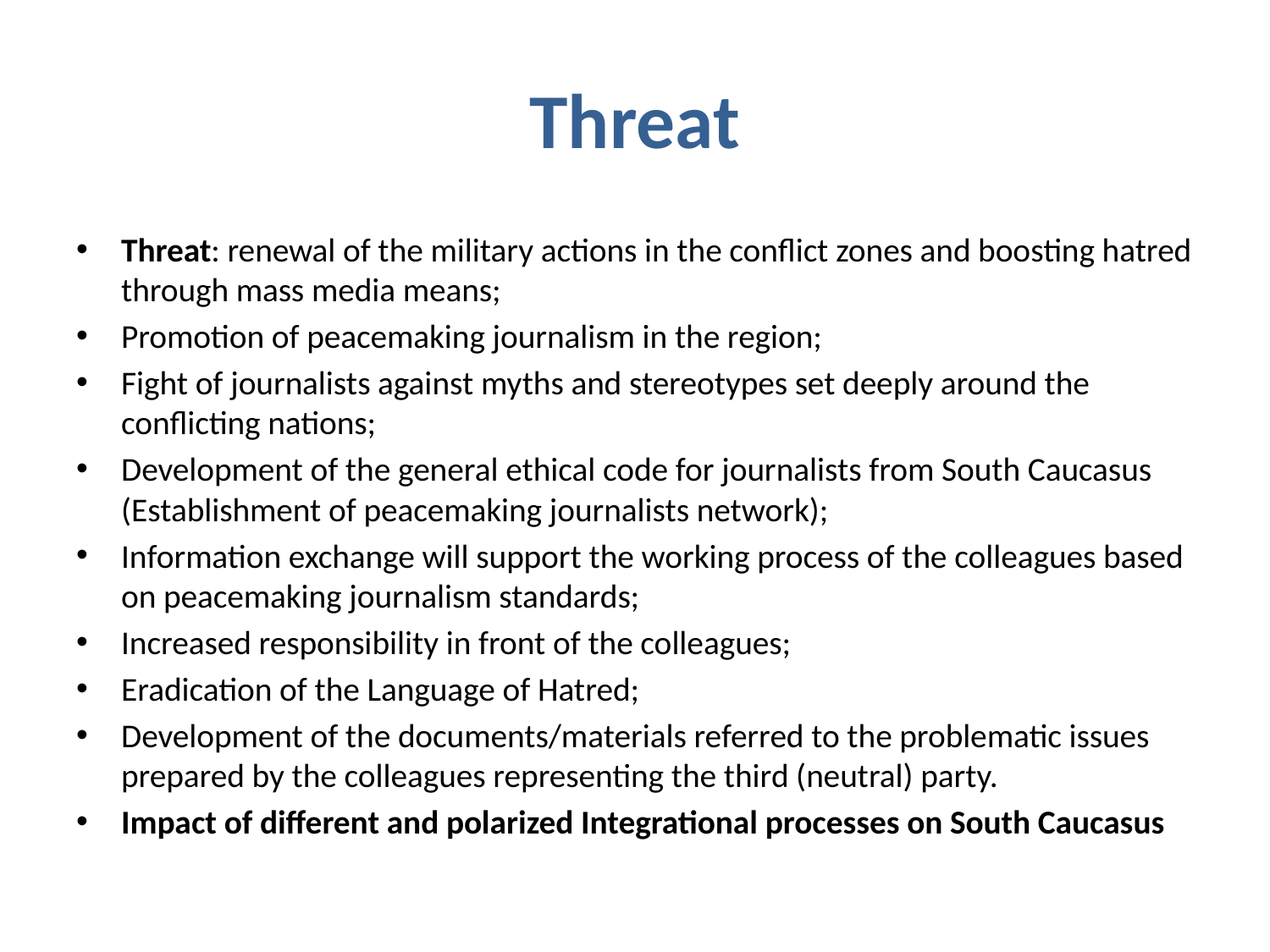

# Threat
Threat: renewal of the military actions in the conflict zones and boosting hatred through mass media means;
Promotion of peacemaking journalism in the region;
Fight of journalists against myths and stereotypes set deeply around the conflicting nations;
Development of the general ethical code for journalists from South Caucasus (Establishment of peacemaking journalists network);
Information exchange will support the working process of the colleagues based on peacemaking journalism standards;
Increased responsibility in front of the colleagues;
Eradication of the Language of Hatred;
Development of the documents/materials referred to the problematic issues prepared by the colleagues representing the third (neutral) party.
Impact of different and polarized Integrational processes on South Caucasus